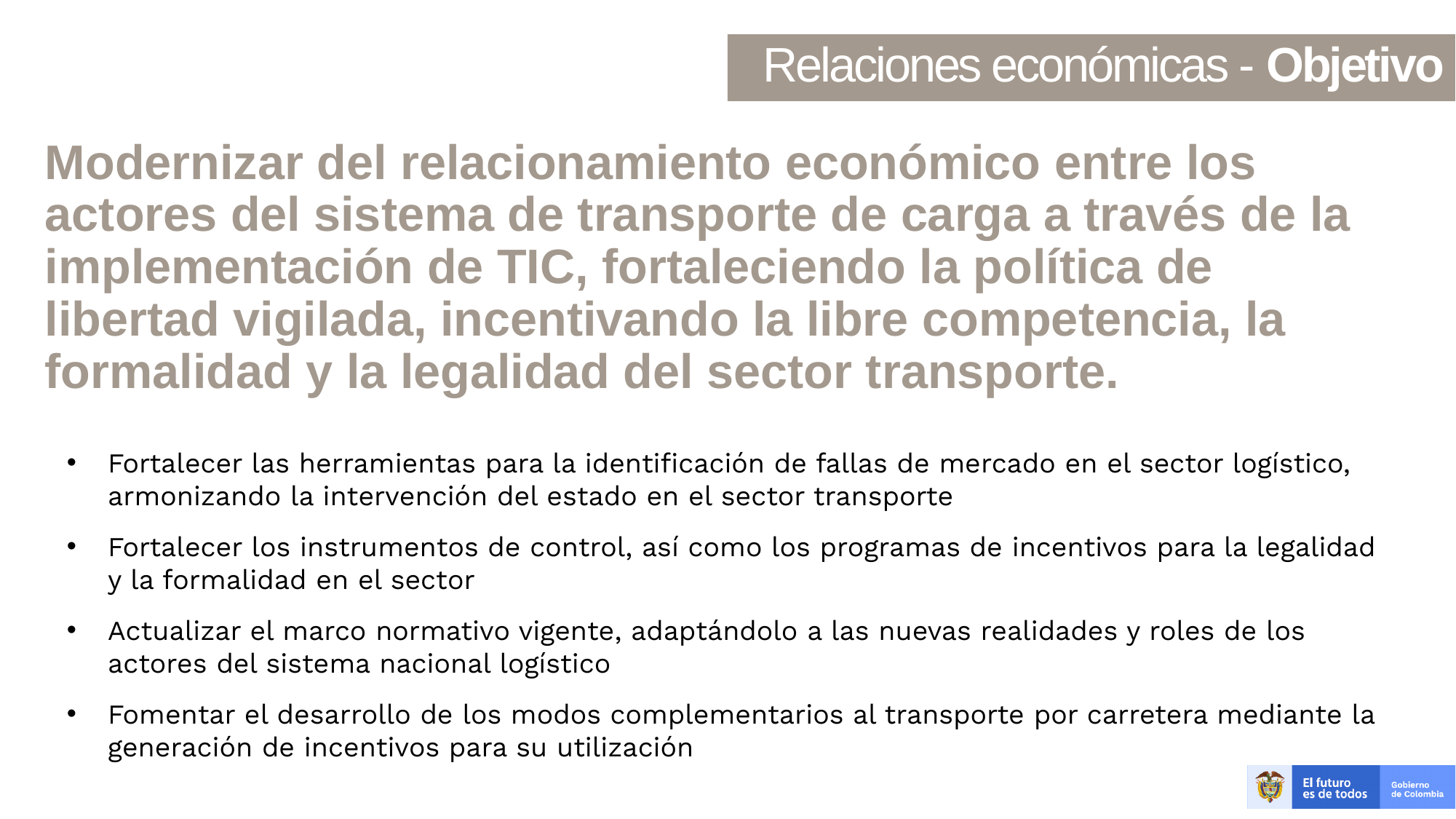

Relaciones económicas - Objetivo
Modernizar del relacionamiento económico entre los actores del sistema de transporte de carga a través de la implementación de TIC, fortaleciendo la política de libertad vigilada, incentivando la libre competencia, la formalidad y la legalidad del sector transporte.

Fortalecer las herramientas para la identificación de fallas de mercado en el sector logístico, armonizando la intervención del estado en el sector transporte
Fortalecer los instrumentos de control, así como los programas de incentivos para la legalidad y la formalidad en el sector
Actualizar el marco normativo vigente, adaptándolo a las nuevas realidades y roles de los actores del sistema nacional logístico
Fomentar el desarrollo de los modos complementarios al transporte por carretera mediante la generación de incentivos para su utilización